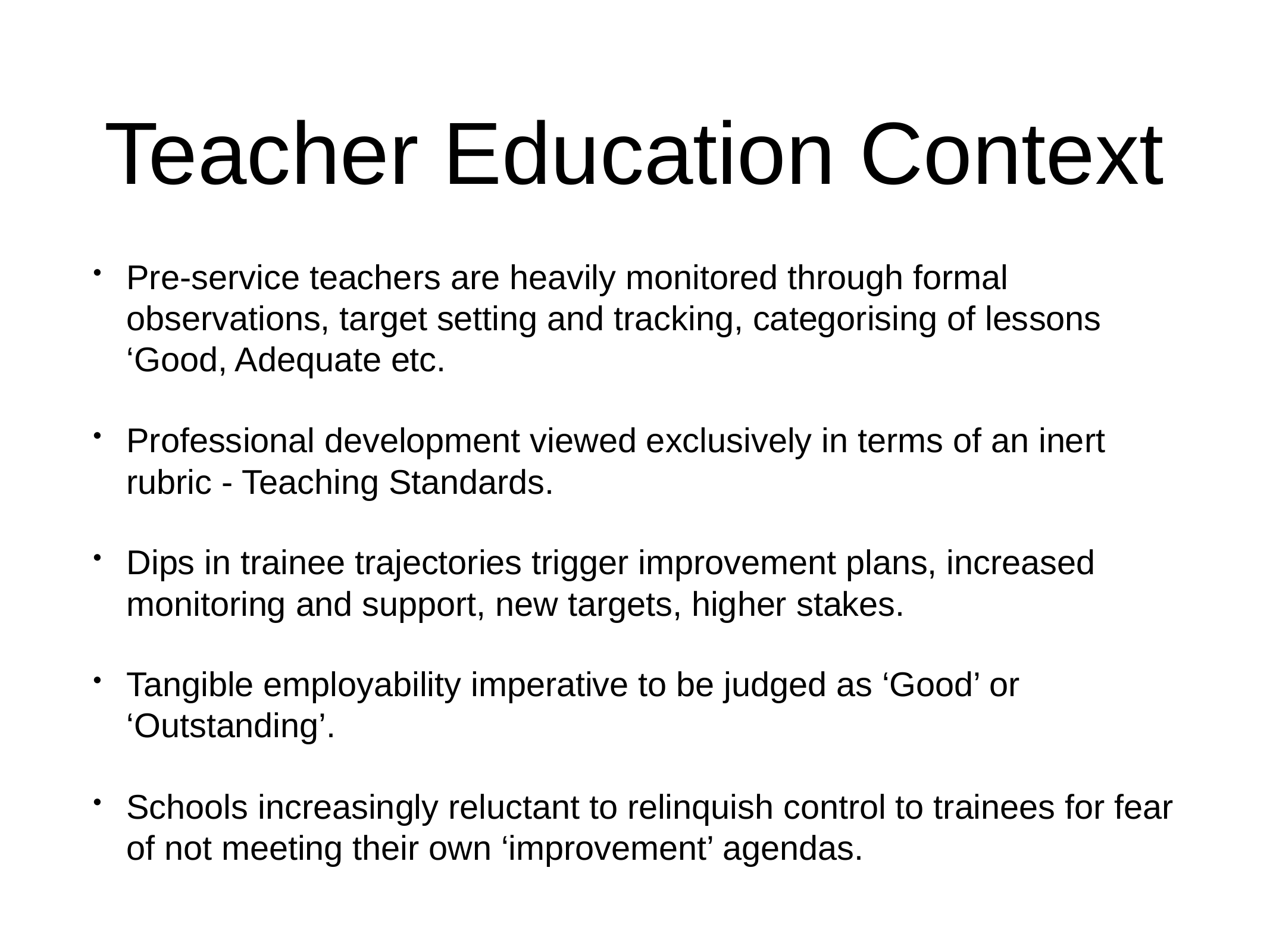

# Teacher Education Context
Pre-service teachers are heavily monitored through formal observations, target setting and tracking, categorising of lessons ‘Good, Adequate etc.
Professional development viewed exclusively in terms of an inert rubric - Teaching Standards.
Dips in trainee trajectories trigger improvement plans, increased monitoring and support, new targets, higher stakes.
Tangible employability imperative to be judged as ‘Good’ or ‘Outstanding’.
Schools increasingly reluctant to relinquish control to trainees for fear of not meeting their own ‘improvement’ agendas.